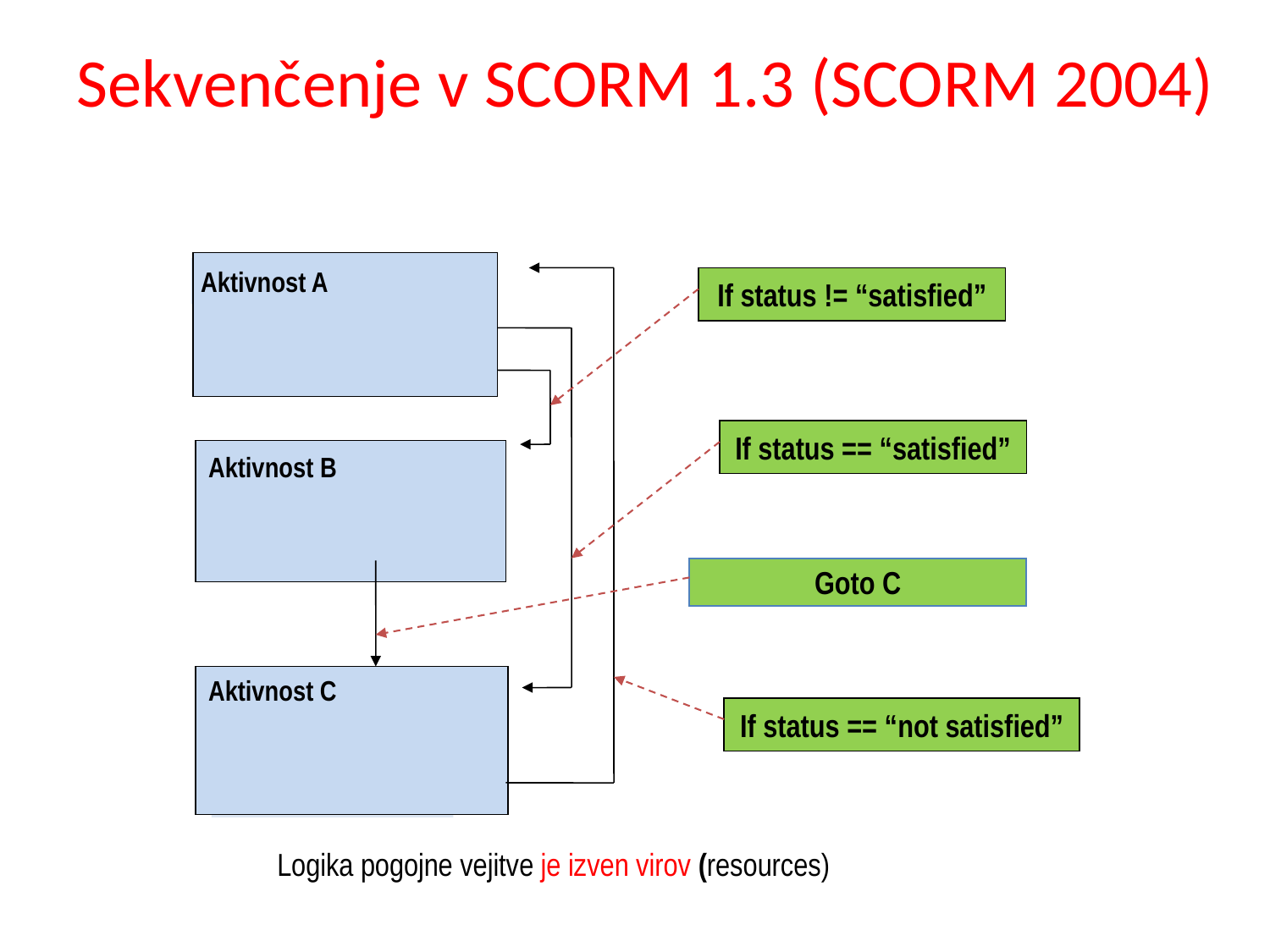

# Sekvenčenje v SCORM 1.3 (SCORM 2004)

Aktivnost A

Aktivnost A
If status == “satisfied”
Then goto C
Else goto B

If status != “satisfied”

If status == “satisfied”

Aktivnost B

Aktivnost B
Goto C
Goto C

Aktivnost C
Aktivnost C

If status == “not satisfied”
Then goto A
Else goto…

If status == “not satisfied”
Logika pogojne vejitve je izven virov (resources)